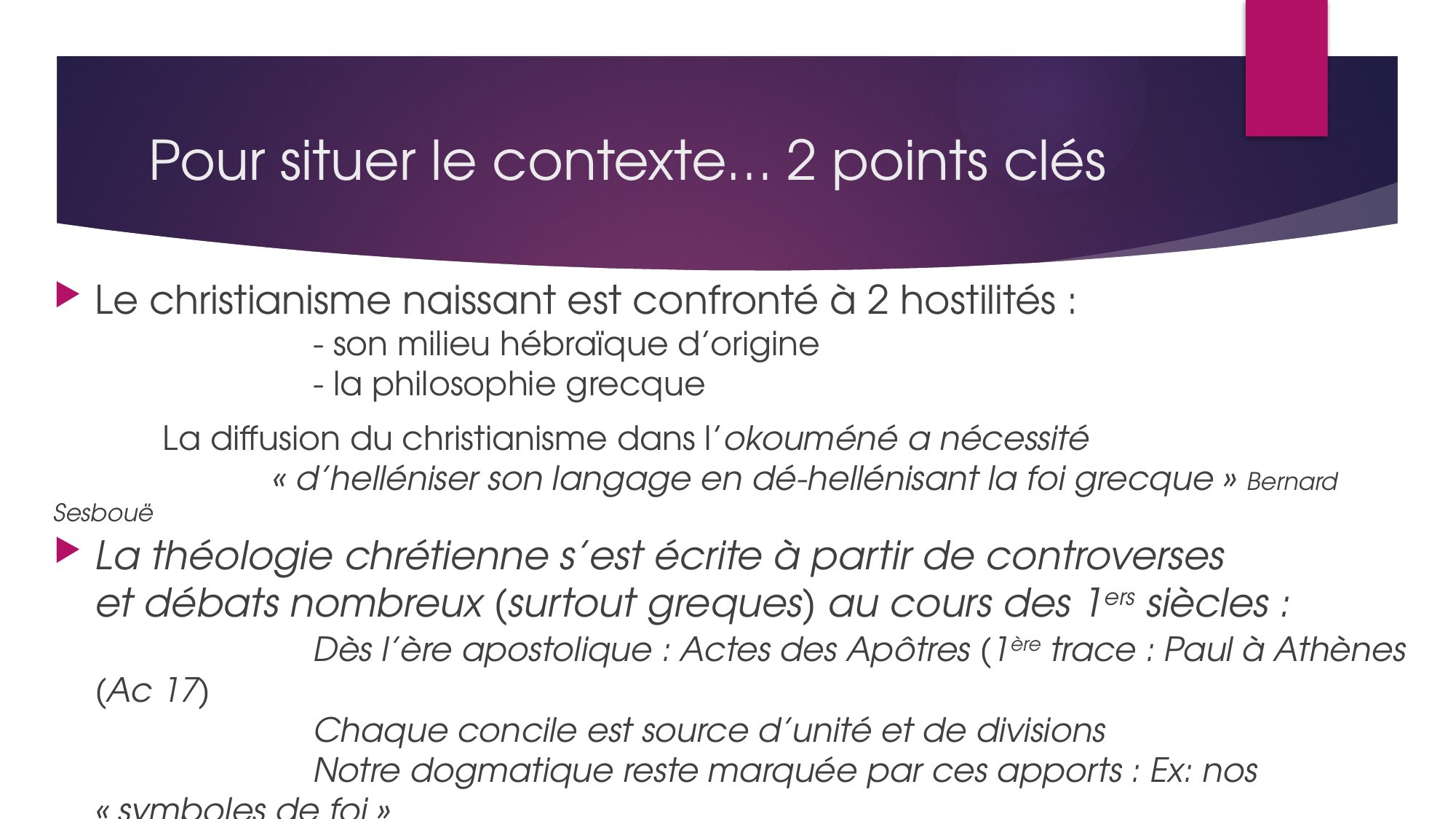

# Pour situer le contexte… 2 points clés
Le christianisme naissant est confronté à 2 hostilités :
		- son milieu hébraïque d’origine
		- la philosophie grecque
	La diffusion du christianisme dans l’okouméné a nécessité
		« d’helléniser son langage en dé-hellénisant la foi grecque » Bernard Sesbouë

La théologie chrétienne s’est écrite à partir de controverses
et débats nombreux (surtout greques) au cours des 1ers siècles :
		Dès l’ère apostolique : Actes des Apôtres (1ère trace : Paul à Athènes (Ac 17)
		Chaque concile est source d’unité et de divisions
		Notre dogmatique reste marquée par ces apports : Ex: nos « symboles de foi »
		Le fossé Orient / Occident ne cessera pas de se creuser